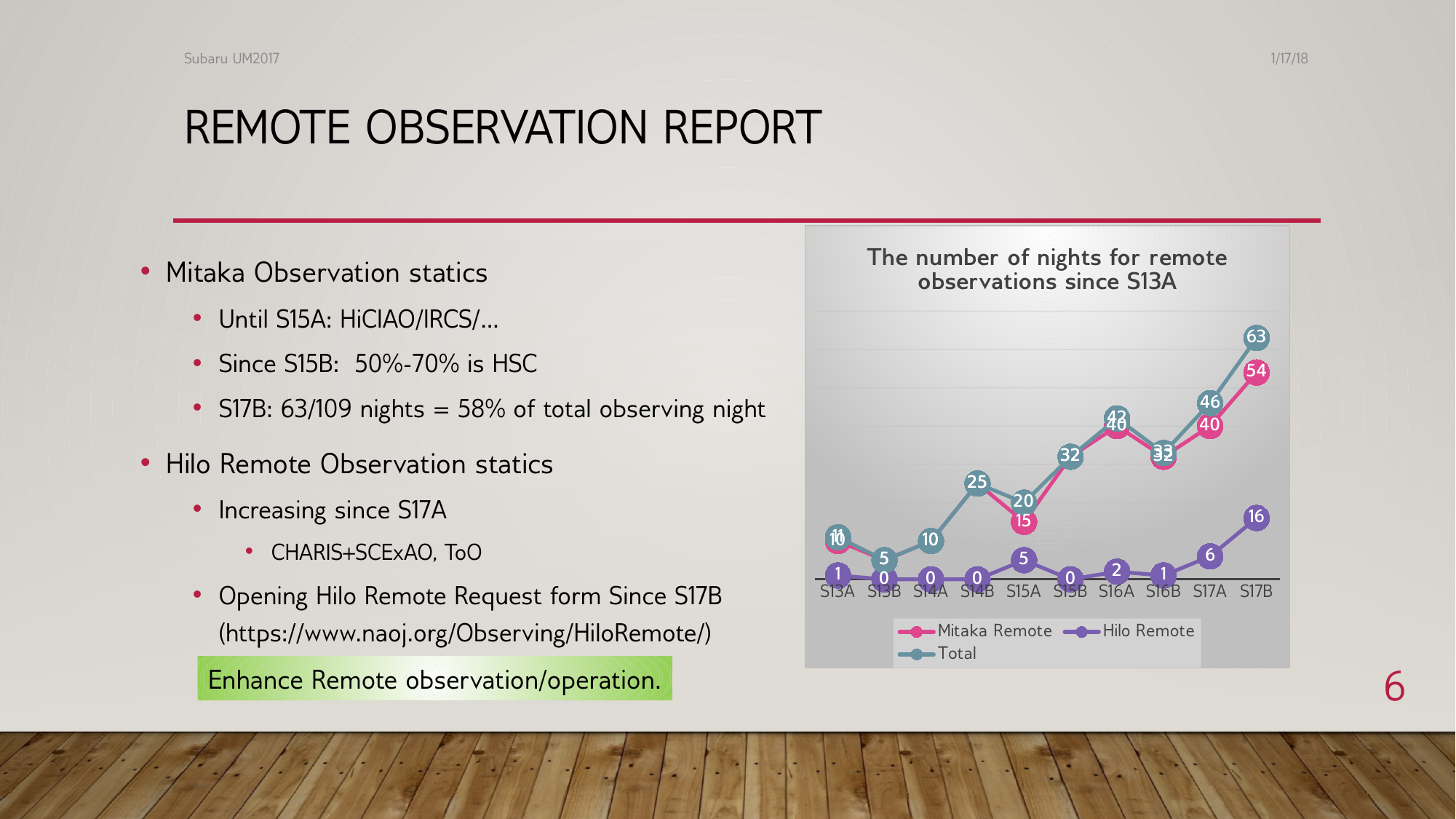

Subaru UM2017
1/17/18
# Remote Observation report

### Chart: The number of nights for remote observations since S13A

| Category | Mitaka Remote | Hilo Remote | Total |
|---|---|---|---|
| S13A | 10.0 | 1.0 | 11.0 |
| S13B | 5.0 | 0.0 | 5.0 |
| S14A | 10.0 | 0.0 | 10.0 |
| S14B | 25.0 | 0.0 | 25.0 |
| S15A | 15.0 | 5.0 | 20.0 |
| S15B | 32.0 | 0.0 | 32.0 |
| S16A | 40.0 | 2.0 | 42.0 |
| S16B | 32.0 | 1.0 | 33.0 |
| S17A | 40.0 | 6.0 | 46.0 |
| S17B | 54.0 | 16.0 | 63.0 |
Mitaka Observation statics
Until S15A: HiCIAO/IRCS/…
Since S15B:  50%-70% is HSC
S17B: 63/109 nights = 58% of total observing night
Hilo Remote Observation statics
Increasing since S17A
CHARIS+SCExAO, ToO
Opening Hilo Remote Request form Since S17B (https://www.naoj.org/Observing/HiloRemote/)

6
Enhance Remote observation/operation.